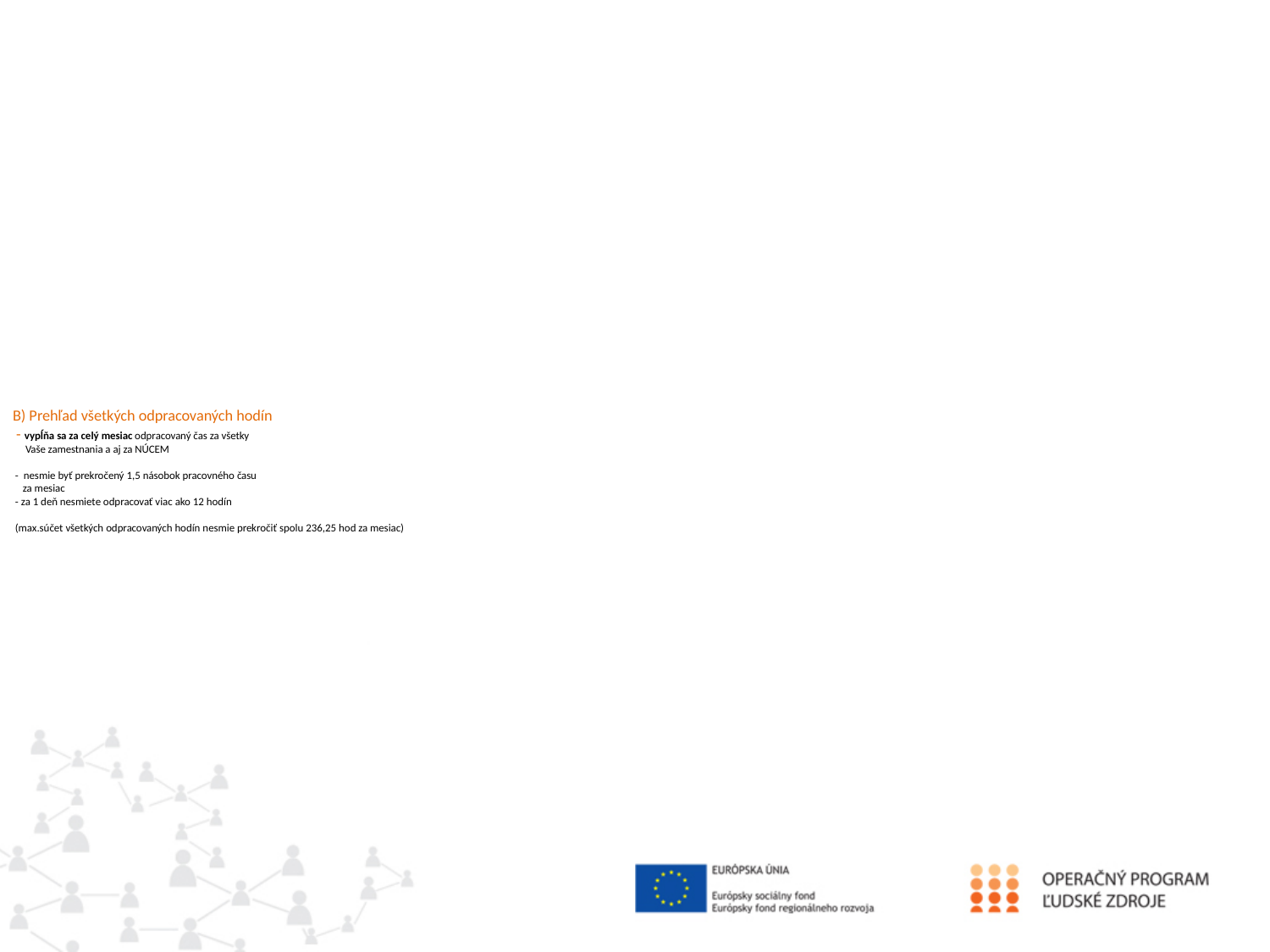

# B) Prehľad všetkých odpracovaných hodín - vypĺňa sa za celý mesiac odpracovaný čas za všetky Vaše zamestnania a aj za NÚCEM -  nesmie byť prekročený 1,5 násobok pracovného času za mesiac - za 1 deň nesmiete odpracovať viac ako 12 hodín (max.súčet všetkých odpracovaných hodín nesmie prekročiť spolu 236,25 hod za mesiac)